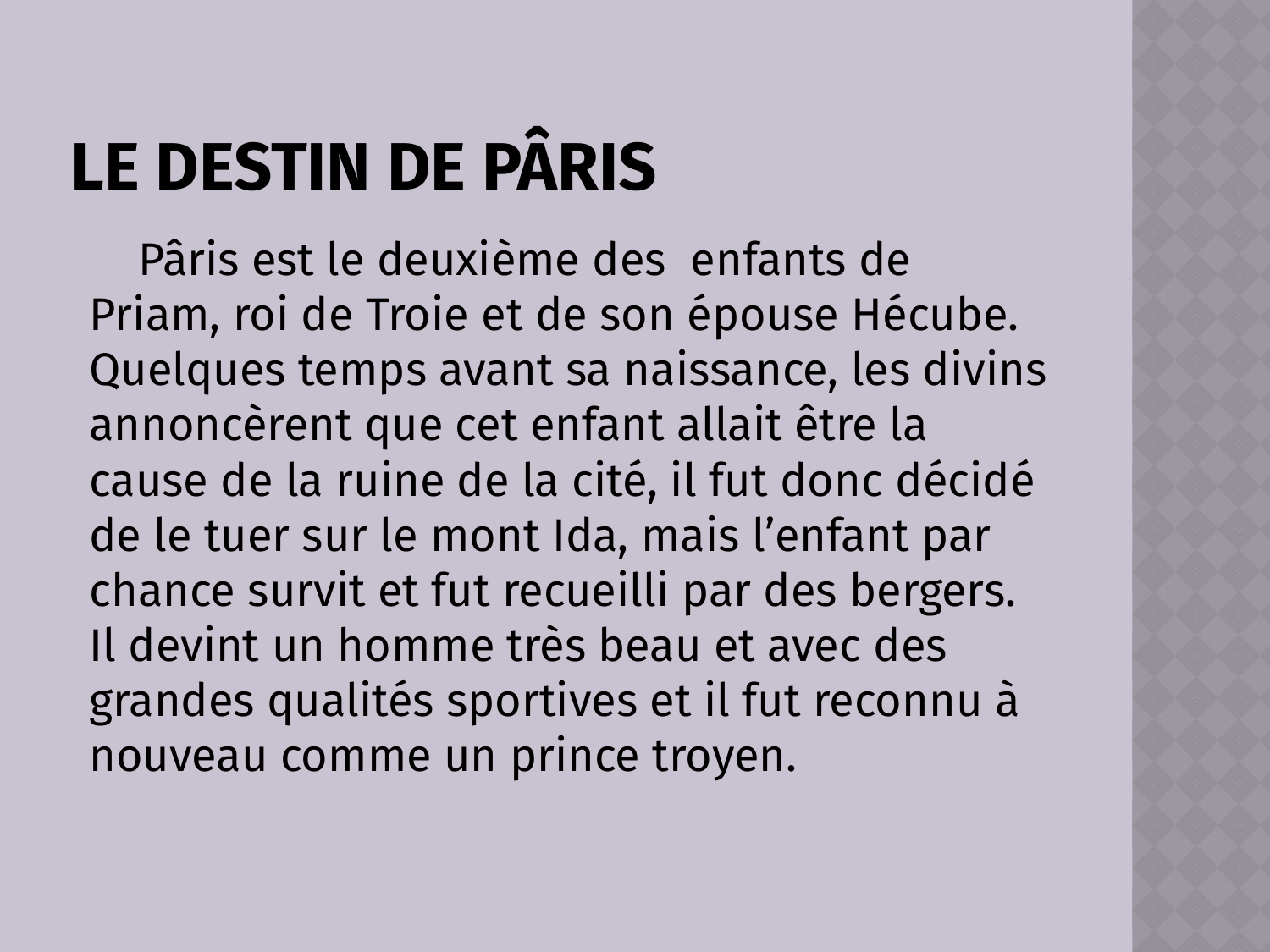

# Le destin de Pâris
Pâris est le deuxième des  enfants de Priam, roi de Troie et de son épouse Hécube. Quelques temps avant sa naissance, les divins annoncèrent que cet enfant allait être la cause de la ruine de la cité, il fut donc décidé de le tuer sur le mont Ida, mais l’enfant par chance survit et fut recueilli par des bergers. Il devint un homme très beau et avec des grandes qualités sportives et il fut reconnu à nouveau comme un prince troyen.